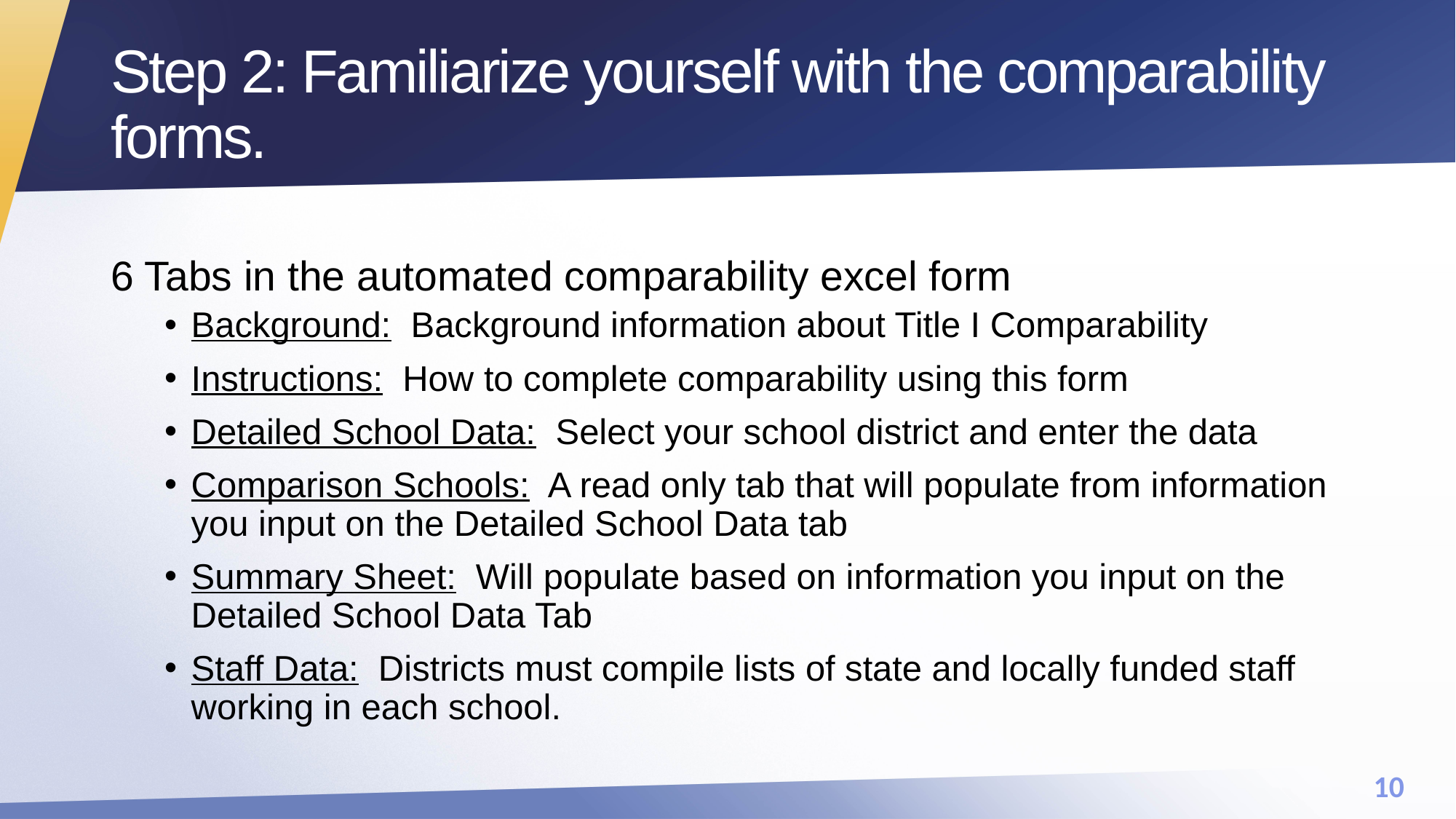

# Step 2: Familiarize yourself with the comparability forms.
6 Tabs in the automated comparability excel form
Background:  Background information about Title I Comparability
Instructions:  How to complete comparability using this form
Detailed School Data:  Select your school district and enter the data
Comparison Schools:  A read only tab that will populate from information you input on the Detailed School Data tab
Summary Sheet:  Will populate based on information you input on the Detailed School Data Tab
Staff Data:  Districts must compile lists of state and locally funded staff working in each school.